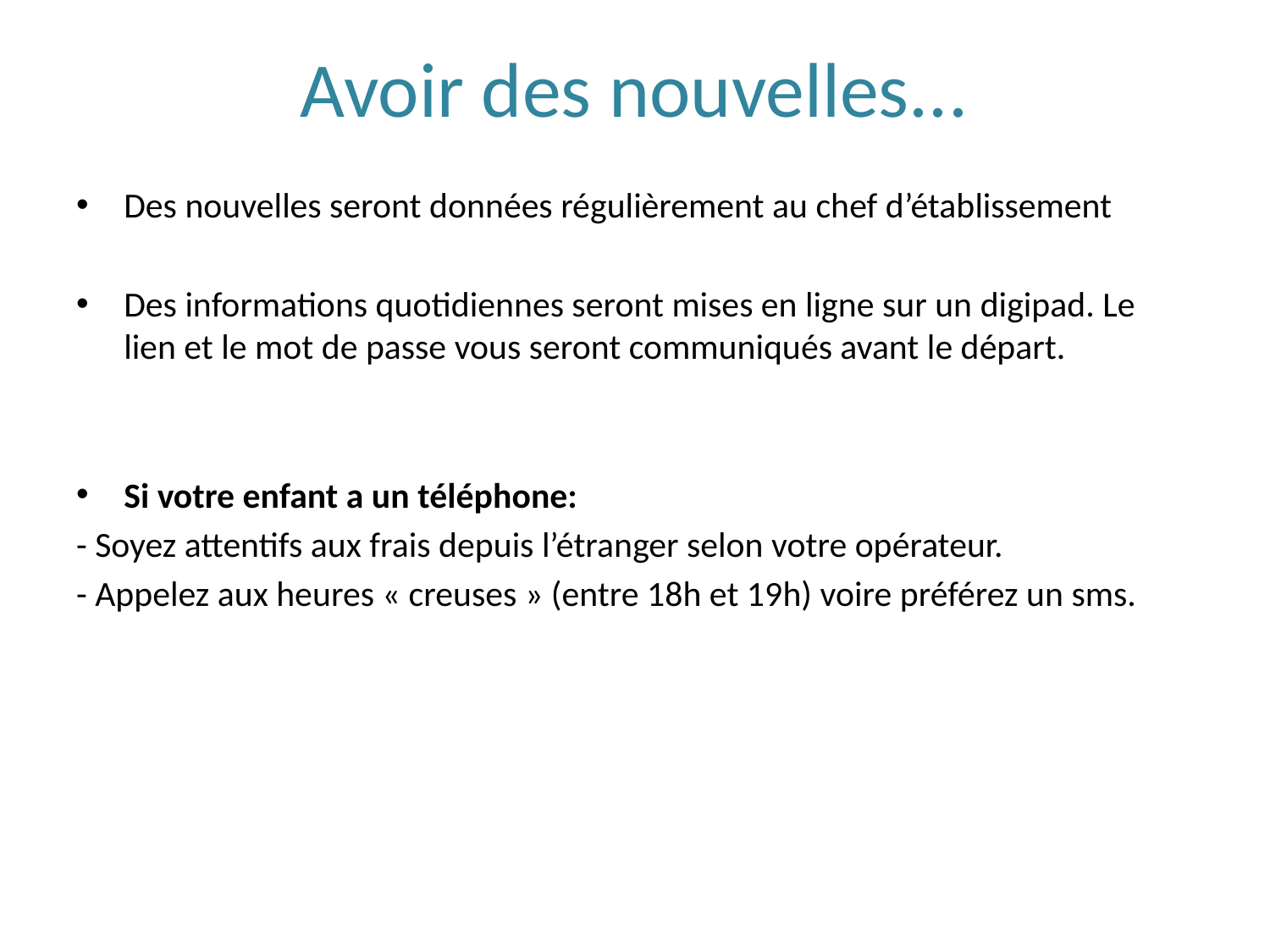

# Avoir des nouvelles...
Des nouvelles seront données régulièrement au chef d’établissement

Des informations quotidiennes seront mises en ligne sur un digipad. Le lien et le mot de passe vous seront communiqués avant le départ.

Si votre enfant a un téléphone:
- Soyez attentifs aux frais depuis l’étranger selon votre opérateur.
- Appelez aux heures « creuses » (entre 18h et 19h) voire préférez un sms.